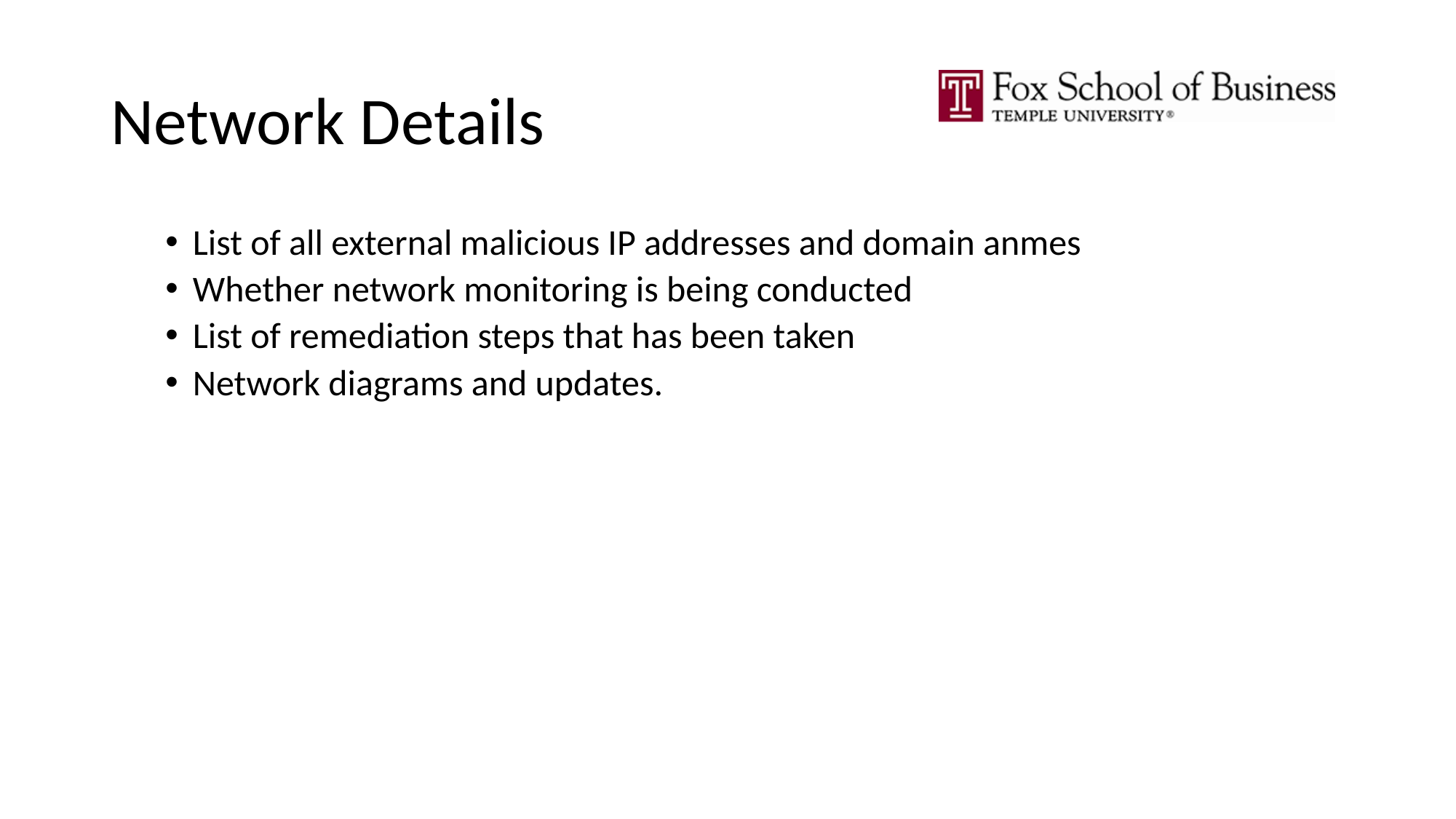

# Network Details
List of all external malicious IP addresses and domain anmes
Whether network monitoring is being conducted
List of remediation steps that has been taken
Network diagrams and updates.